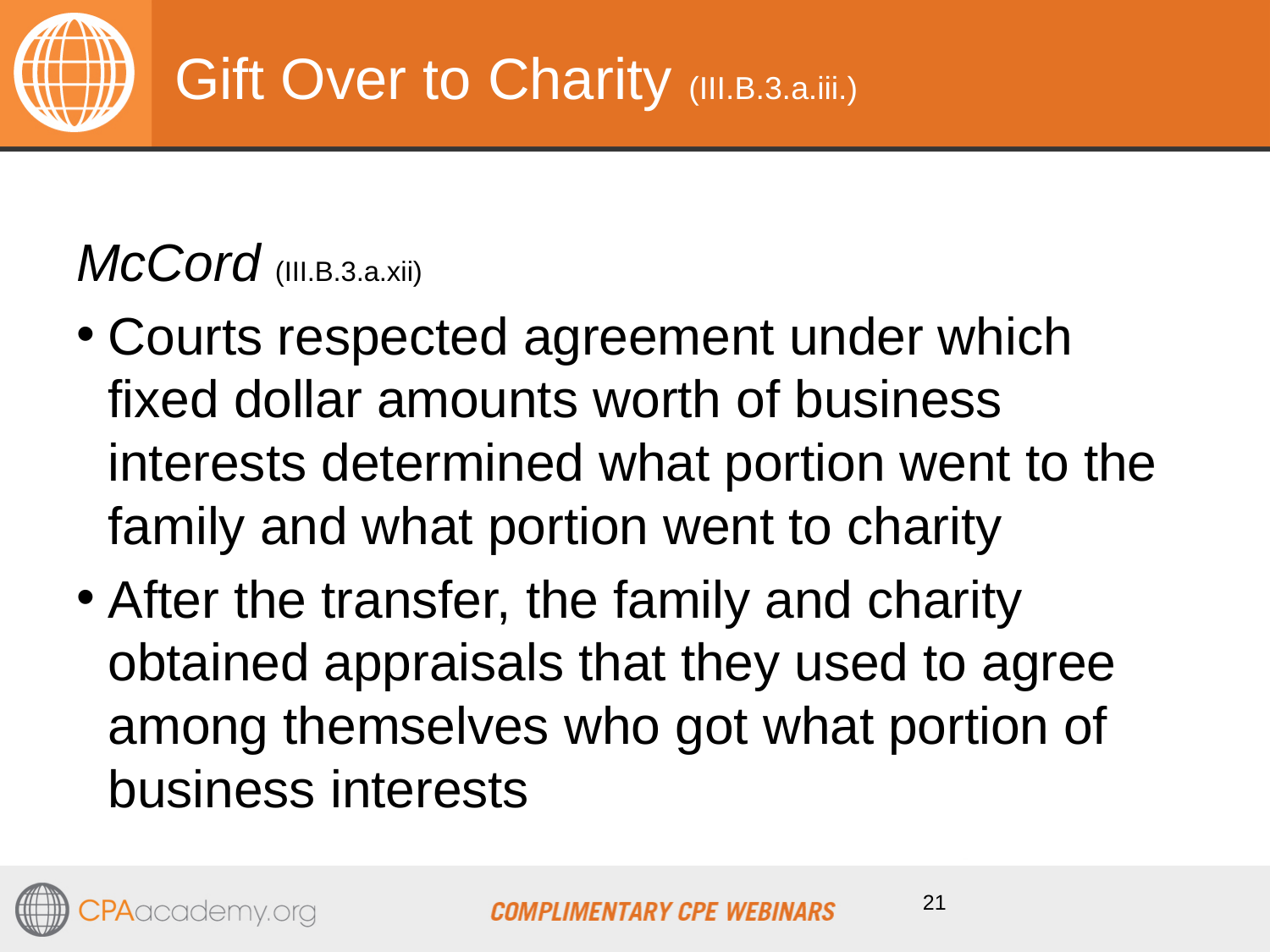

# Gift Over to Charity (III.B.3.a.iii.)
McCord (III.B.3.a.xii)
Courts respected agreement under which fixed dollar amounts worth of business interests determined what portion went to the family and what portion went to charity
After the transfer, the family and charity obtained appraisals that they used to agree among themselves who got what portion of business interests
21